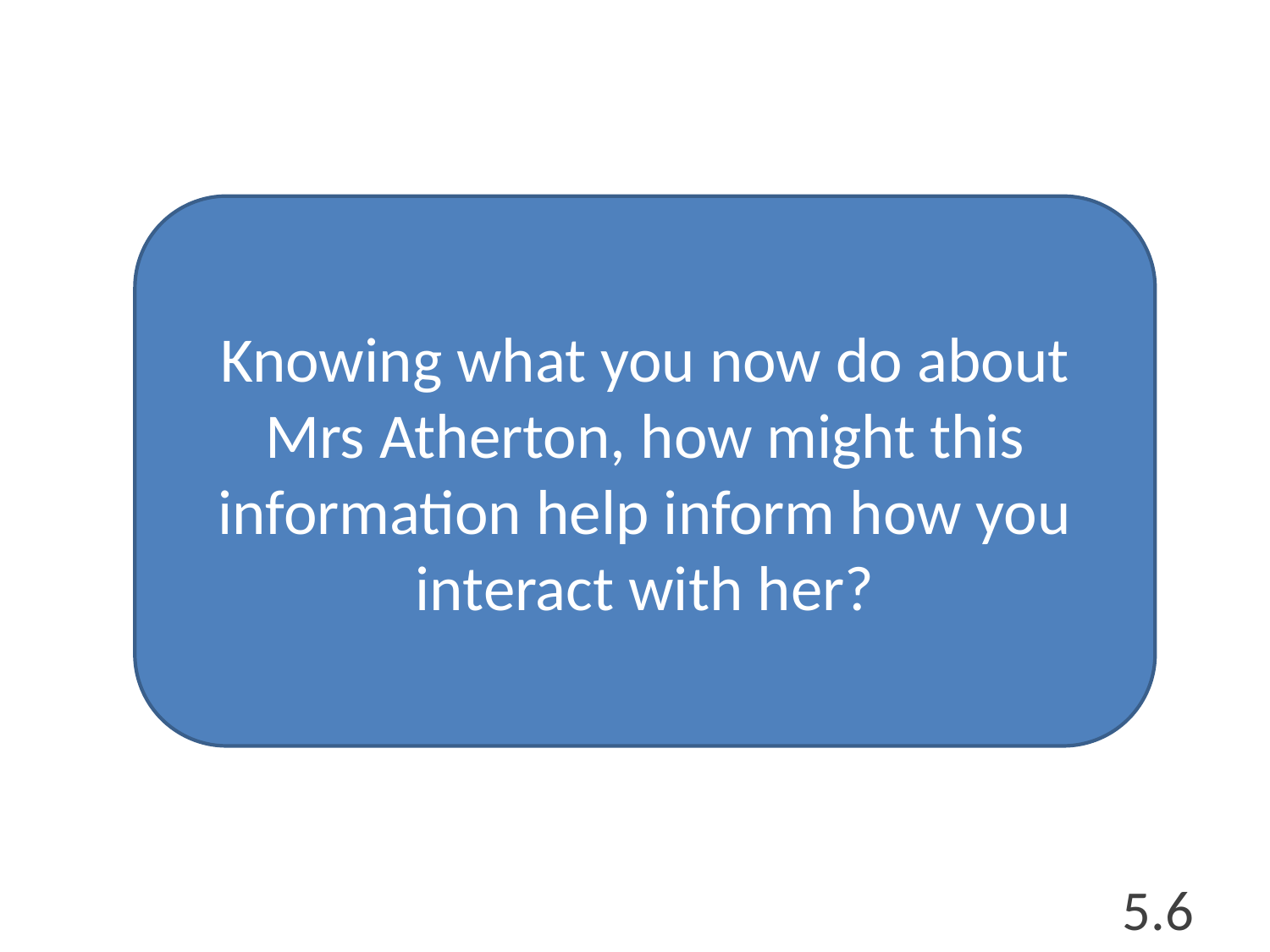

Knowing what you now do about Mrs Atherton, how might this information help inform how you interact with her?
5.6